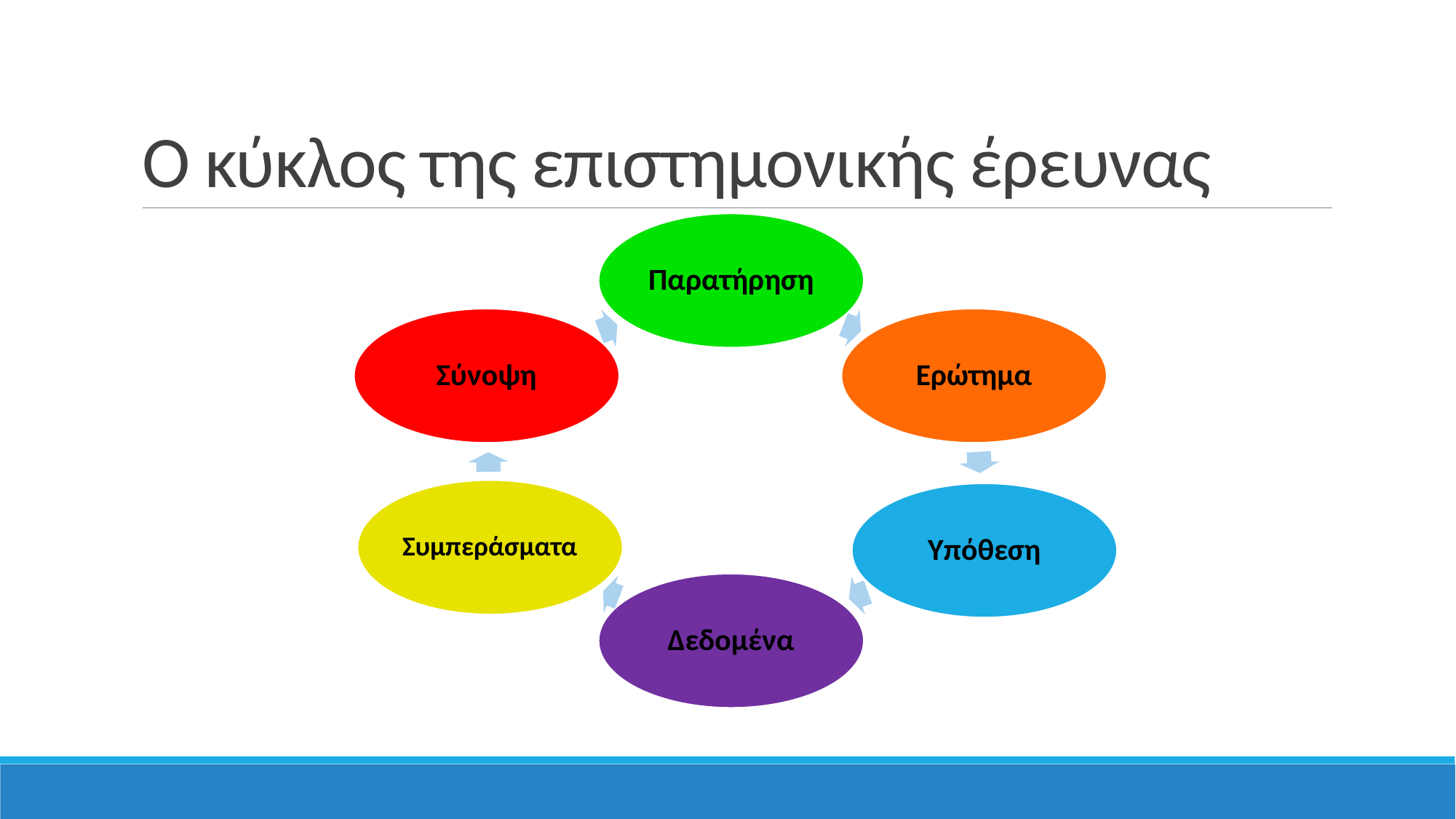

# Ο κύκλος της επιστημονικής έρευνας
Παρατήρηση

Ερώτημα

Υπόθεση

Δεδομένα

Συμπεράσματα

Σύνοψη